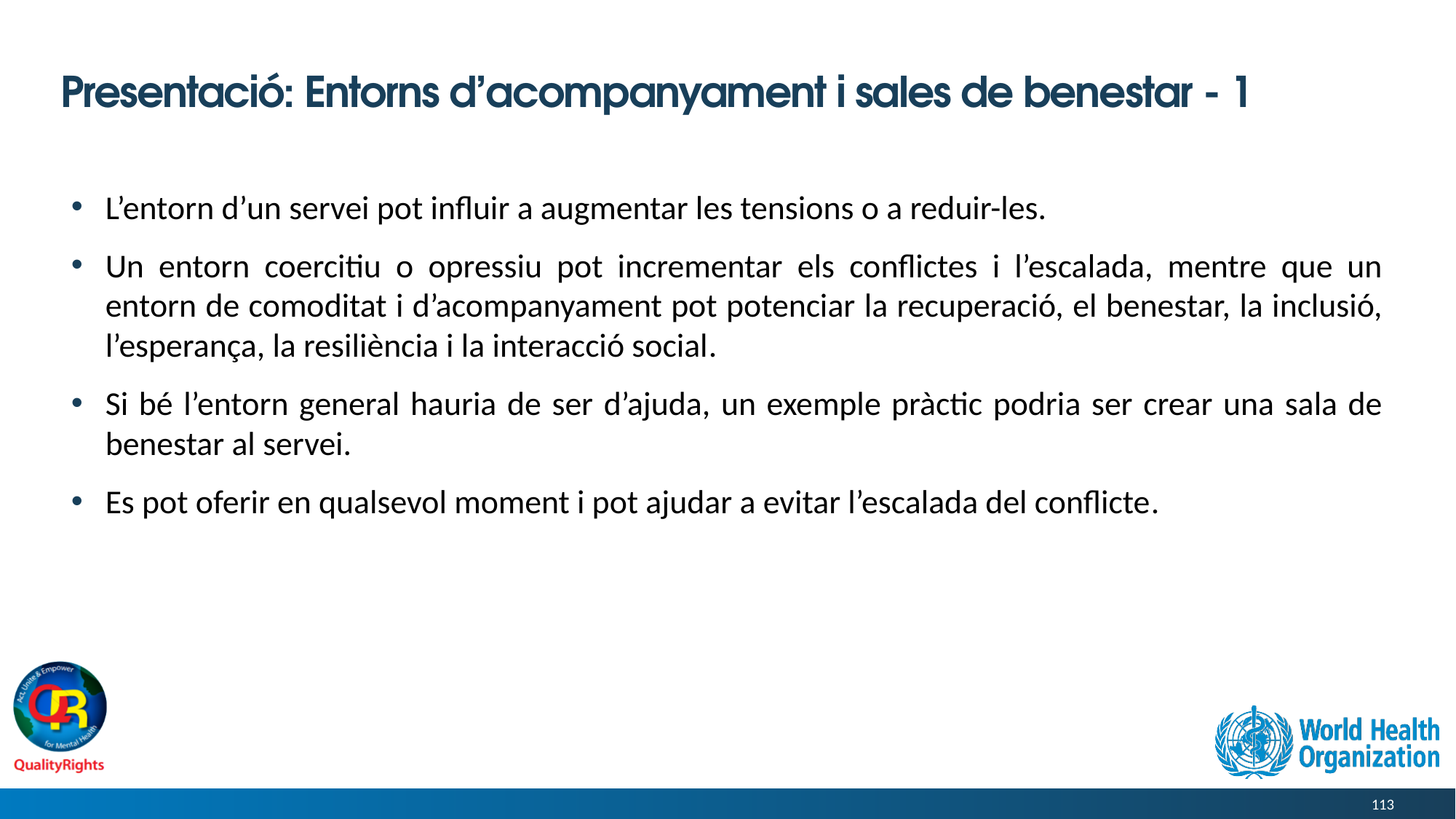

# Presentació: Entorns d’acompanyament i sales de benestar - 1
L’entorn d’un servei pot influir a augmentar les tensions o a reduir-les.
Un entorn coercitiu o opressiu pot incrementar els conflictes i l’escalada, mentre que un entorn de comoditat i d’acompanyament pot potenciar la recuperació, el benestar, la inclusió, l’esperança, la resiliència i la interacció social.
Si bé l’entorn general hauria de ser d’ajuda, un exemple pràctic podria ser crear una sala de benestar al servei.
Es pot oferir en qualsevol moment i pot ajudar a evitar l’escalada del conflicte.